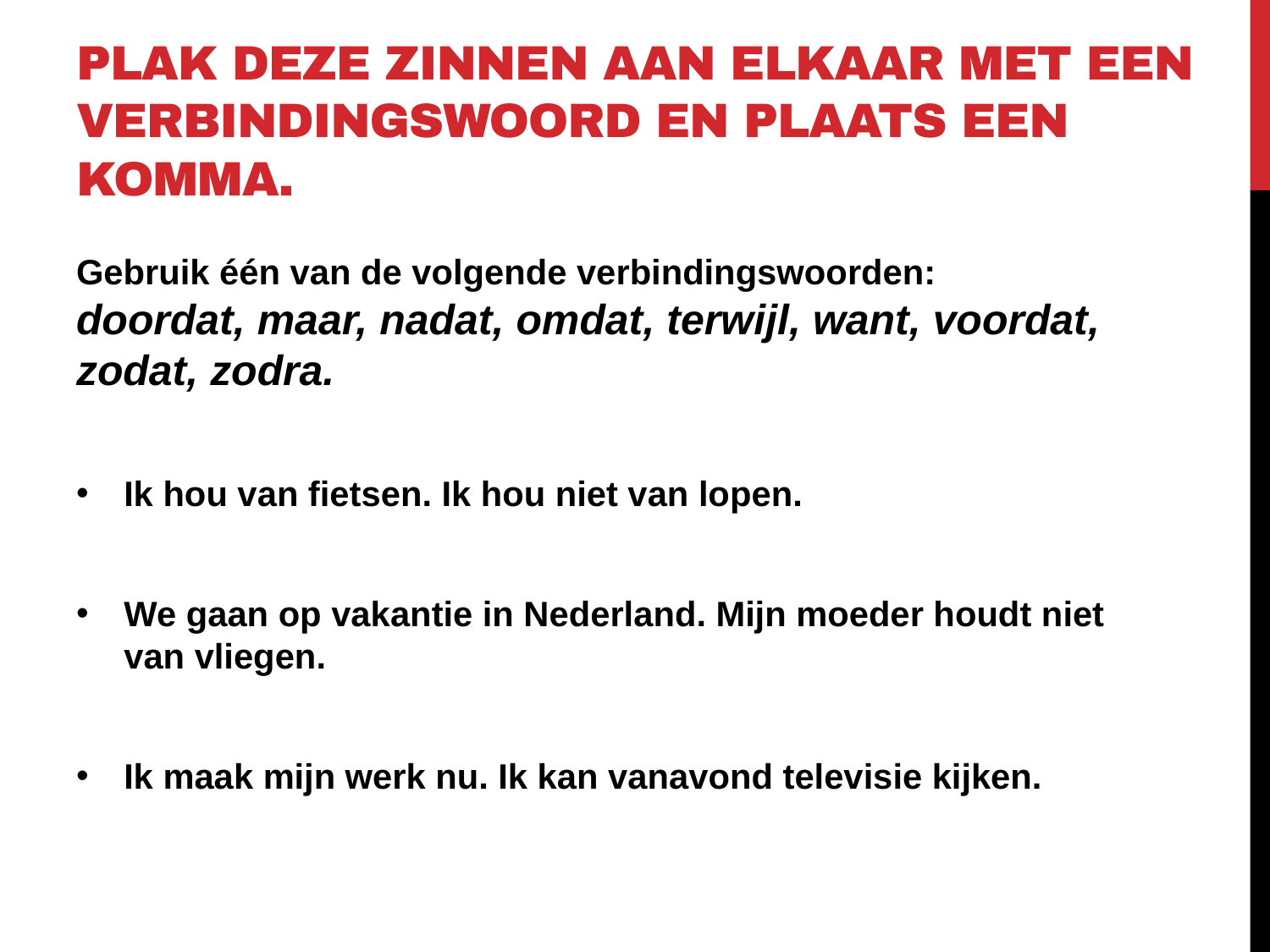

# Plak deze zinnen aan elkaar met een verbindingswoord en plaats een komma.
Gebruik één van de volgende verbindingswoorden: doordat, maar, nadat, omdat, terwijl, want, voordat, zodat, zodra.

Ik hou van fietsen. Ik hou niet van lopen.

We gaan op vakantie in Nederland. Mijn moeder houdt niet van vliegen.

Ik maak mijn werk nu. Ik kan vanavond televisie kijken.